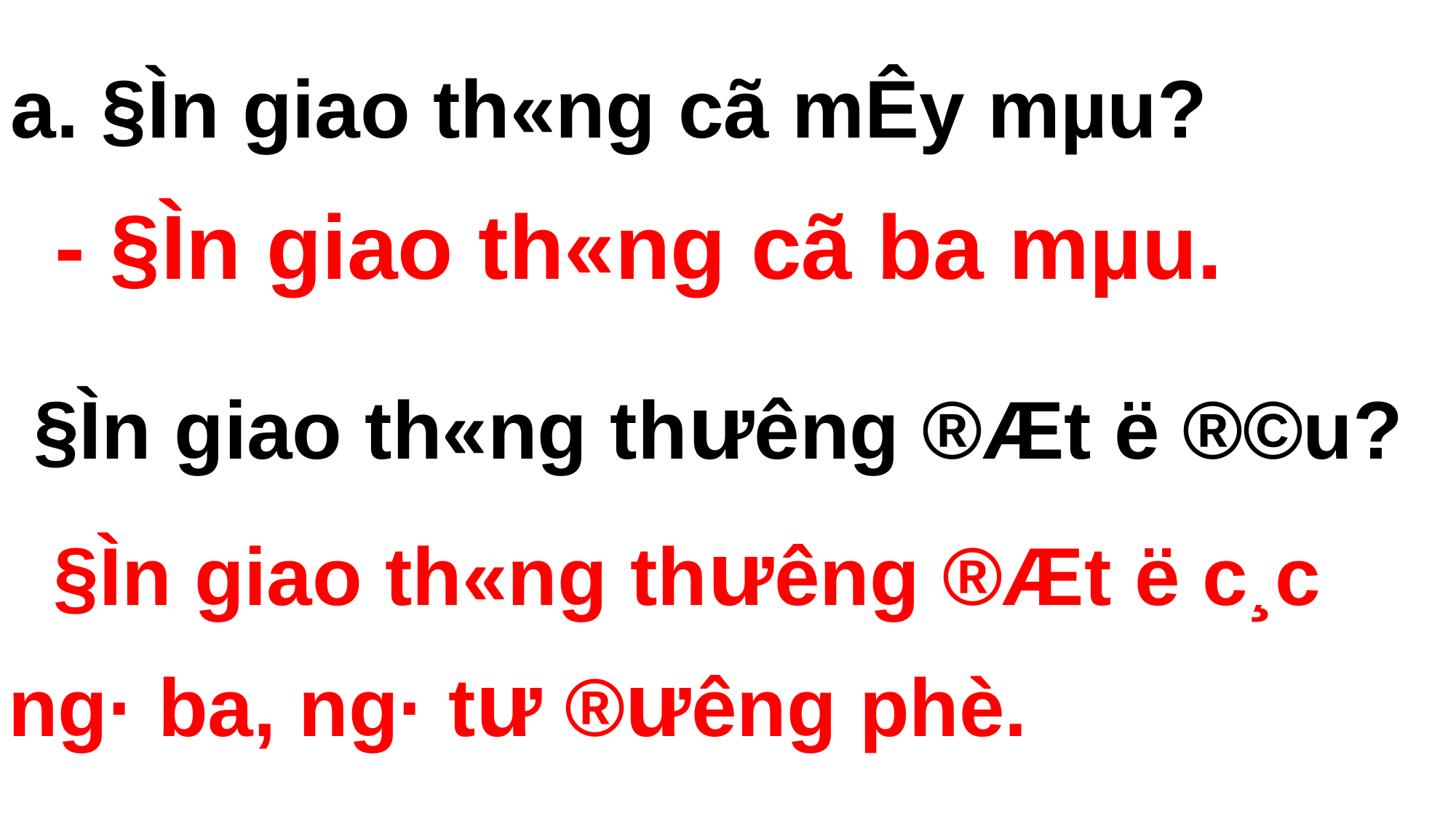

a. §Ìn giao th«ng cã mÊy mµu?
 - §Ìn giao th«ng cã ba mµu.
 §Ìn giao th«ng th­ưêng ®Æt ë ®©u?
  §Ìn giao th«ng th­ưêng ®Æt ë c¸c ng· ba, ng· t­ư ®­ưêng phè.